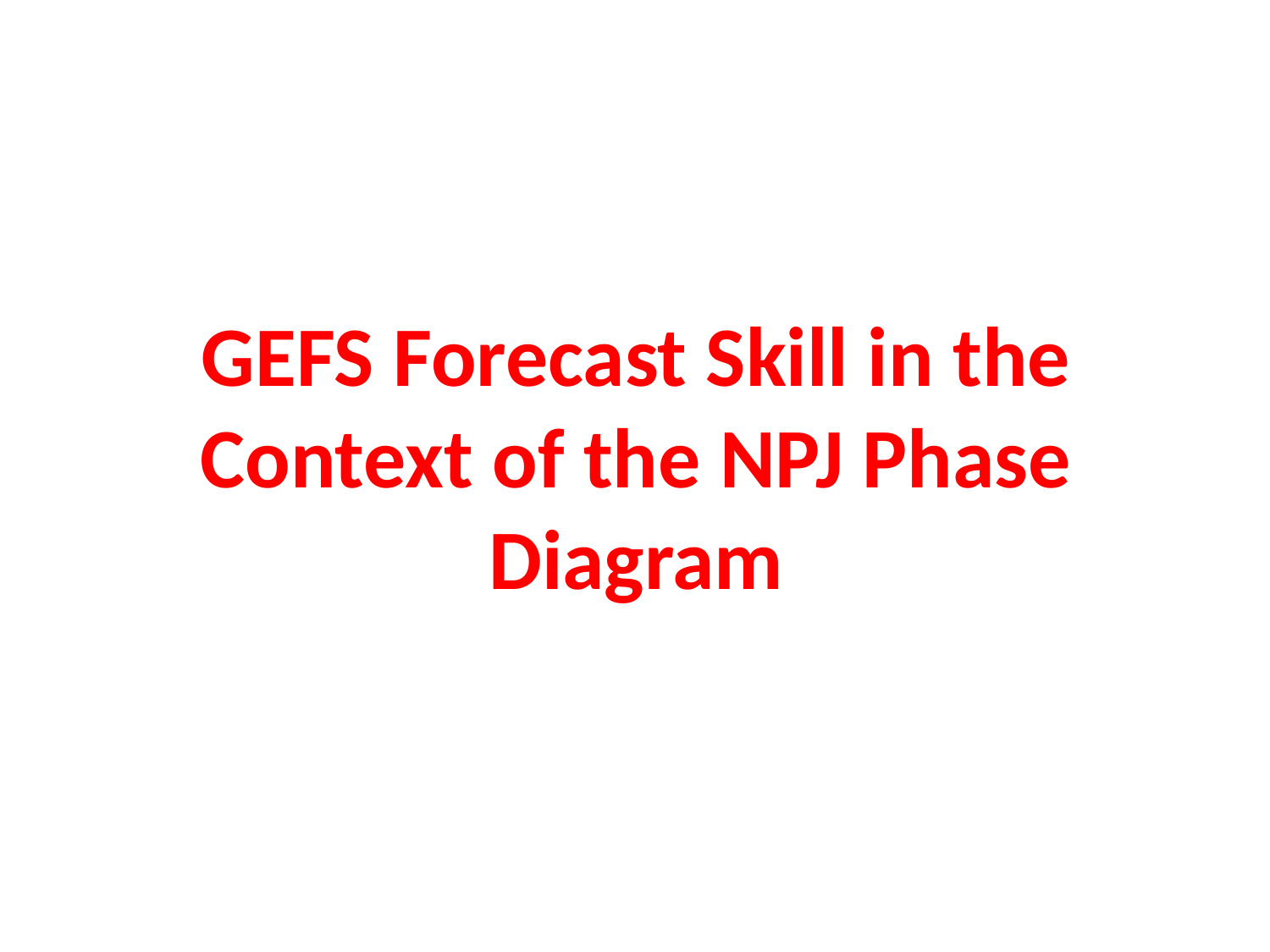

# GEFS Forecast Skill in the Context of the NPJ Phase Diagram